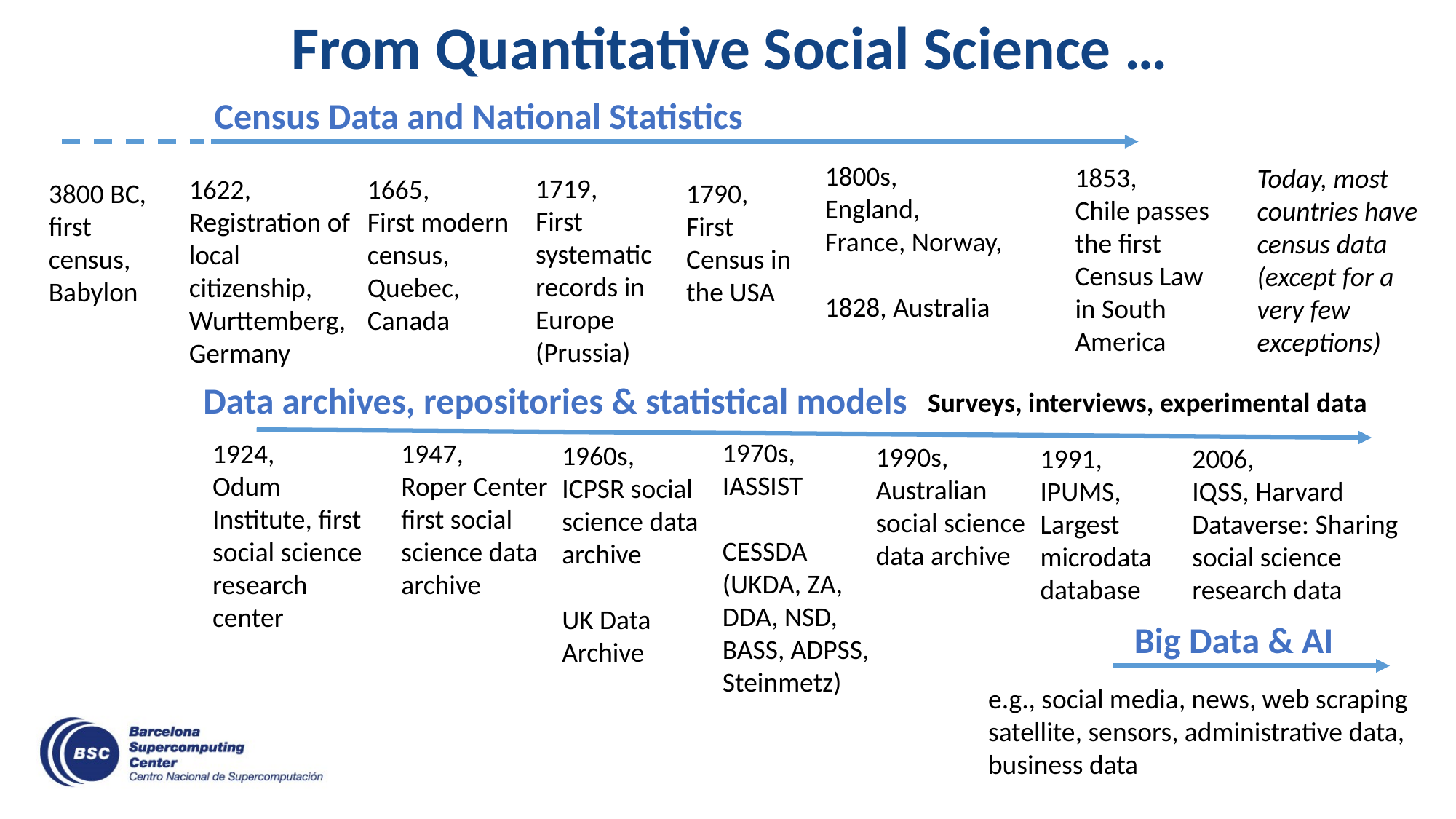

From Quantitative Social Science …
Census Data and National Statistics
1800s,
England, France, Norway,

1828, Australia
Today, most countries have census data (except for a very few exceptions)
1719,
First systematic records in Europe (Prussia)
1622,
Registration of local citizenship,
Wurttemberg, Germany
1665,
First modern census, Quebec, Canada
1790,
First Census in the USA
3800 BC, first census, Babylon

1853,
Chile passes the first Census Law in South America
Data archives, repositories & statistical models
Surveys, interviews, experimental data
1970s,
IASSIST

CESSDA (UKDA, ZA, DDA, NSD, BASS, ADPSS, Steinmetz)
1924,
Odum Institute, first social science research center
1947,
Roper Center first social science data archive
1960s,
ICPSR social science data archive
UK Data Archive
1990s,
Australian social science data archive
1991,
IPUMS,
Largest microdata database
2006,
IQSS, Harvard Dataverse: Sharing social science research data
Big Data & AI
e.g., social media, news, web scraping satellite, sensors, administrative data, business data